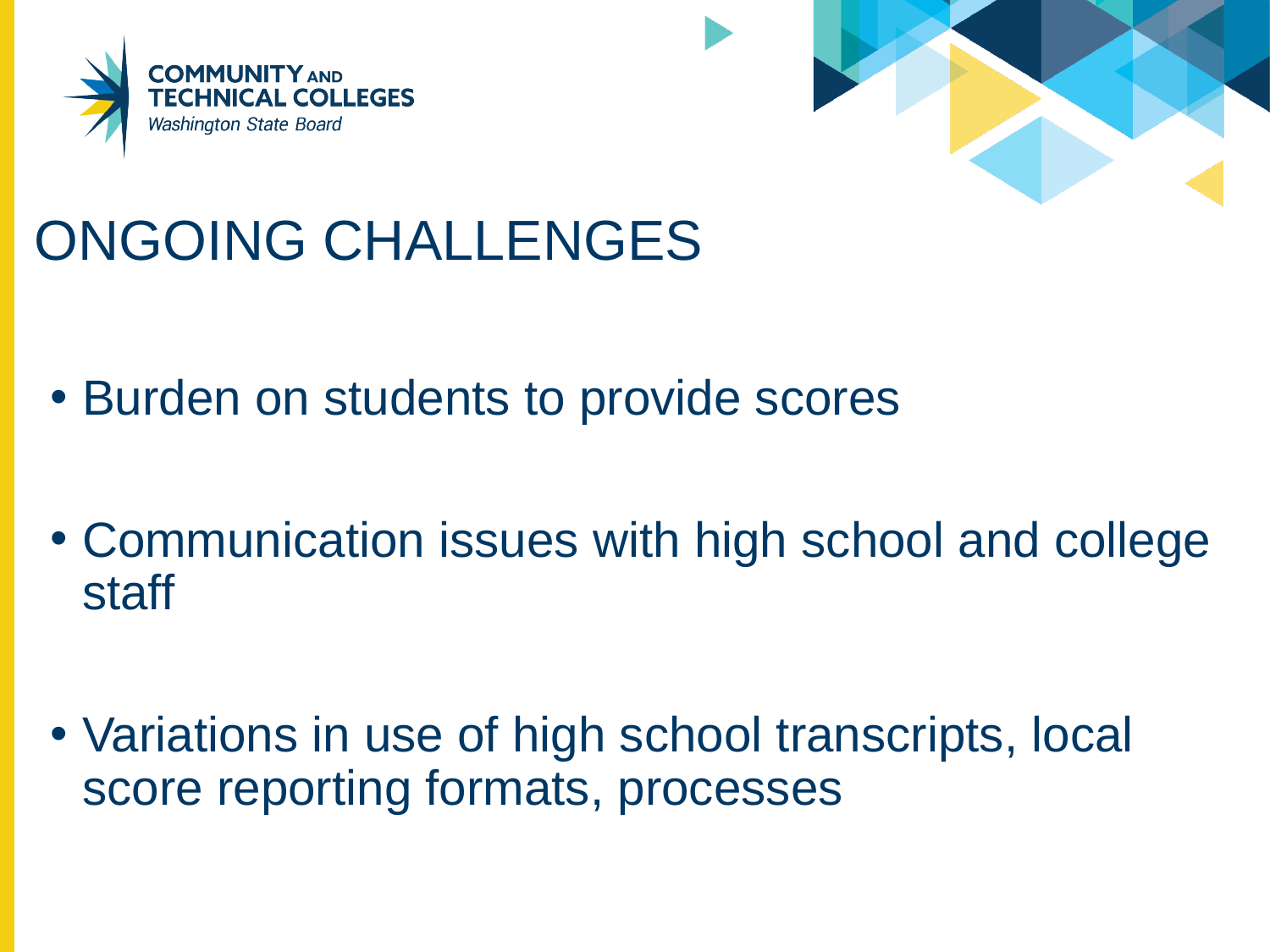

# Ongoing challenges
Burden on students to provide scores

Communication issues with high school and college staff

Variations in use of high school transcripts, local score reporting formats, processes